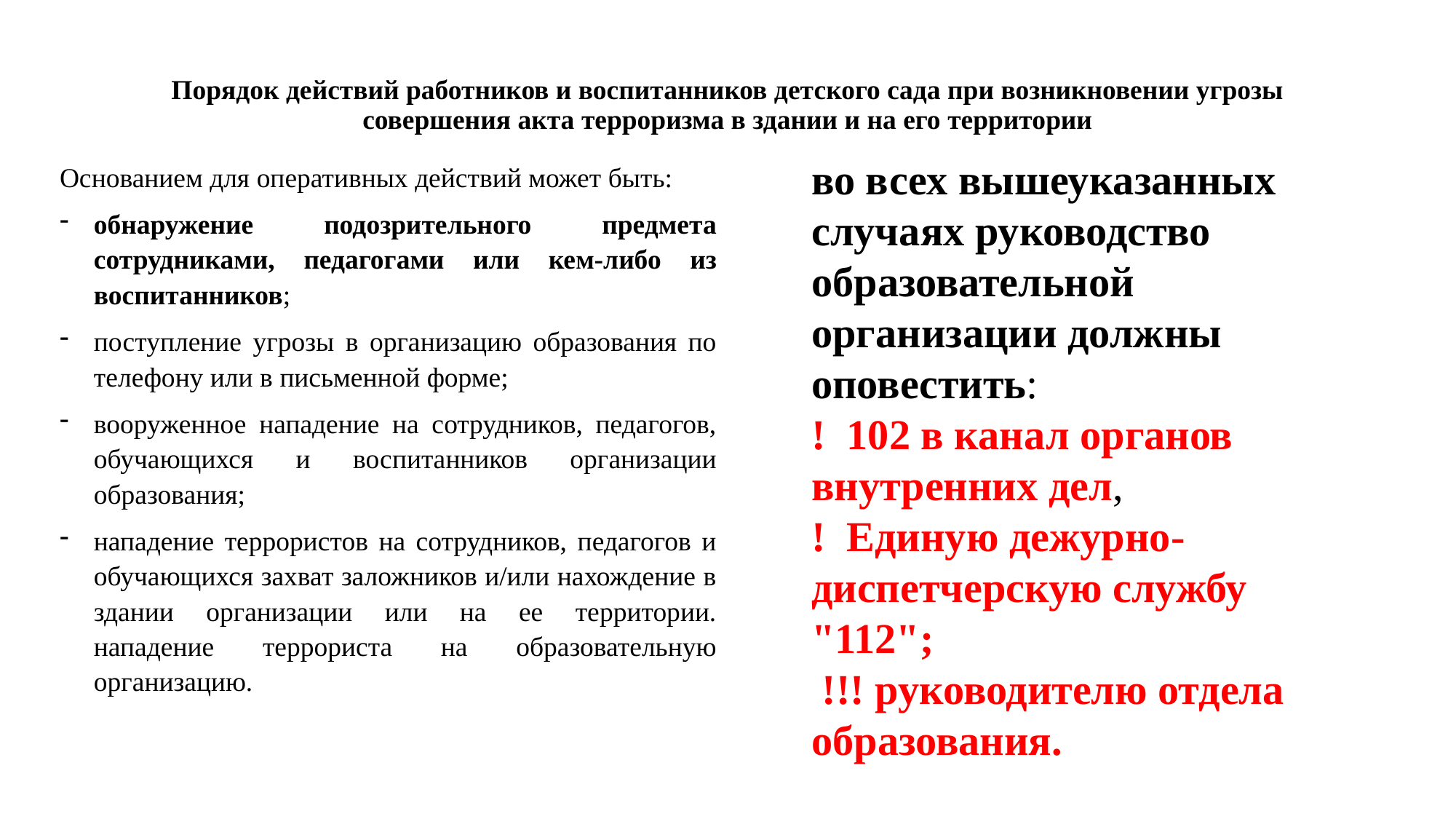

# Порядок действий работников и воспитанников детского сада при возникновении угрозы совершения акта терроризма в здании и на его территории
во всех вышеуказанных случаях руководство образовательной организации должны оповестить:
!  102 в канал органов внутренних дел,
!  Единую дежурно-диспетчерскую службу "112";
 !!! руководителю отдела образования.
Основанием для оперативных действий может быть:
обнаружение подозрительного предмета сотрудниками, педагогами или кем-либо из воспитанников;
поступление угрозы в организацию образования по телефону или в письменной форме;
вооруженное нападение на сотрудников, педагогов, обучающихся и воспитанников организации образования;
нападение террористов на сотрудников, педагогов и обучающихся захват заложников и/или нахождение в здании организации или на ее территории. нападение террориста на образовательную организацию.